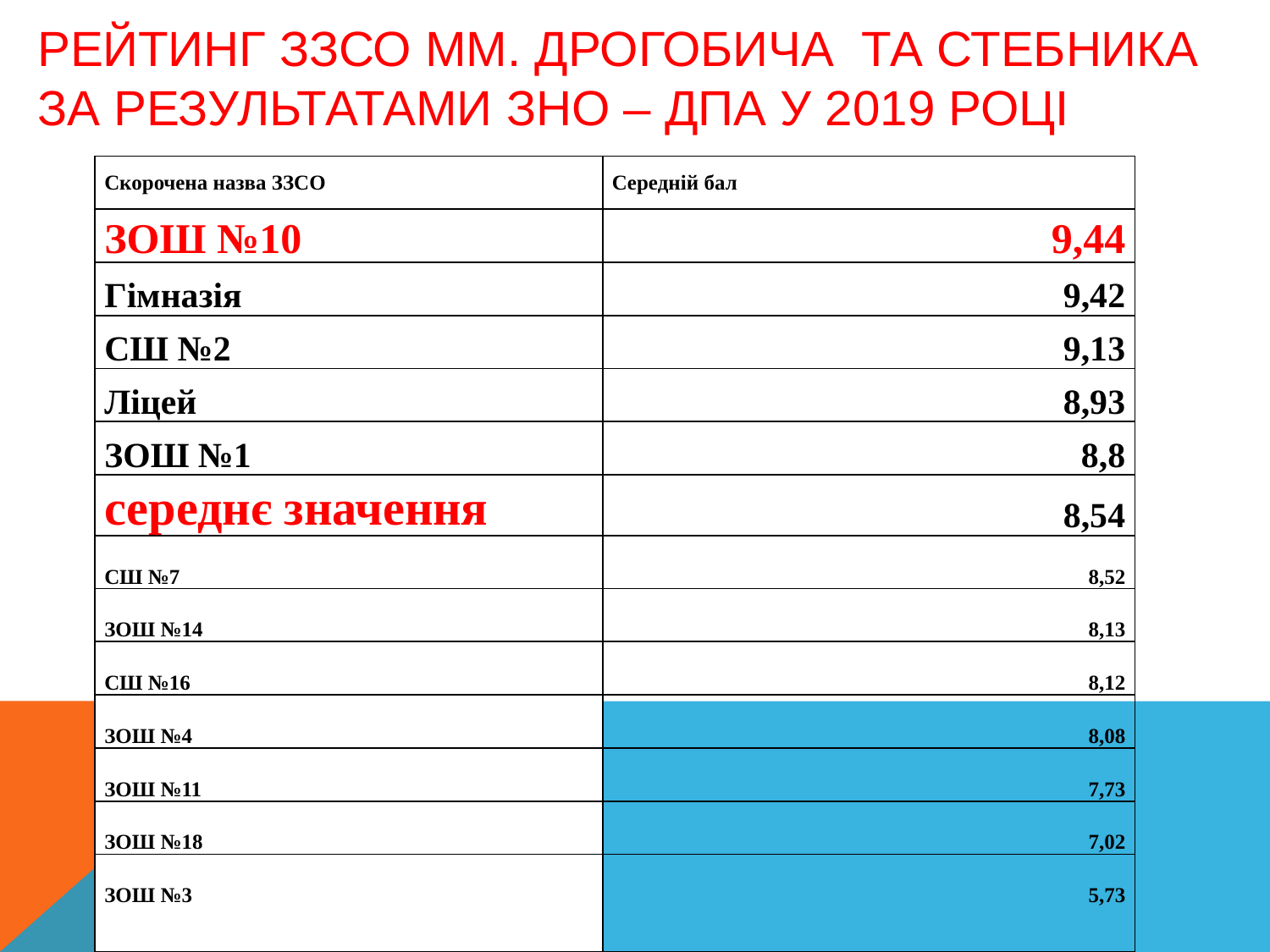

# РЕЙТИНГ зЗсо мм. Дрогобича  та Стебника за результатами ЗНО – ДПА у 2019 році
| Скорочена назва ЗЗСО | Середній бал |
| --- | --- |
| ЗОШ №10 | 9,44 |
| Гімназія | 9,42 |
| СШ №2 | 9,13 |
| Ліцей | 8,93 |
| ЗОШ №1 | 8,8 |
| середнє значення | 8,54 |
| СШ №7 | 8,52 |
| ЗОШ №14 | 8,13 |
| СШ №16 | 8,12 |
| ЗОШ №4 | 8,08 |
| ЗОШ №11 | 7,73 |
| ЗОШ №18 | 7,02 |
| ЗОШ №3 | 5,73 |
|  |  |